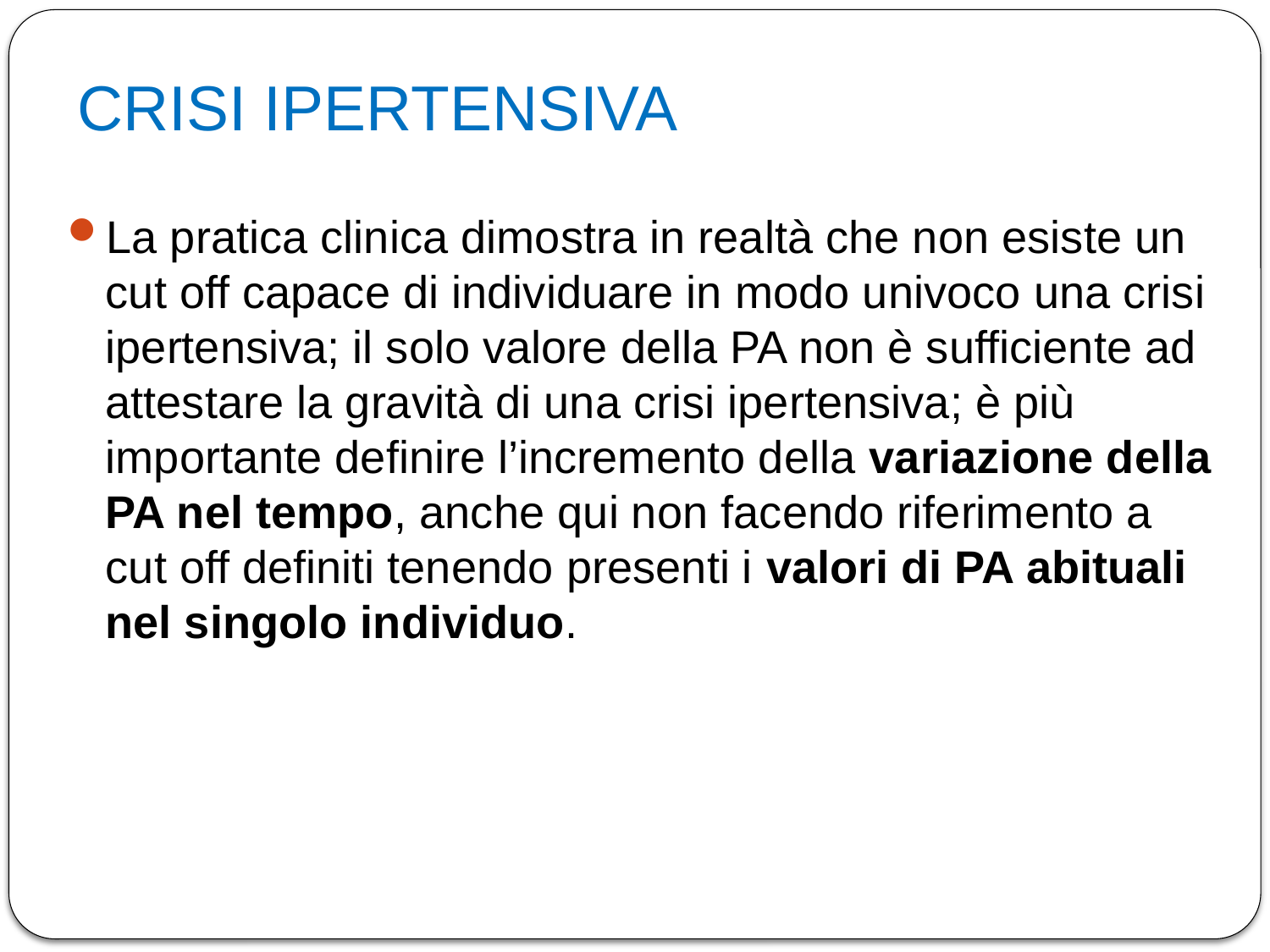

# CRISI IPERTENSIVA
La pratica clinica dimostra in realtà che non esiste un cut off capace di individuare in modo univoco una crisi ipertensiva; il solo valore della PA non è sufficiente ad attestare la gravità di una crisi ipertensiva; è più importante definire l’incremento della variazione della PA nel tempo, anche qui non facendo riferimento a cut off definiti tenendo presenti i valori di PA abituali nel singolo individuo.